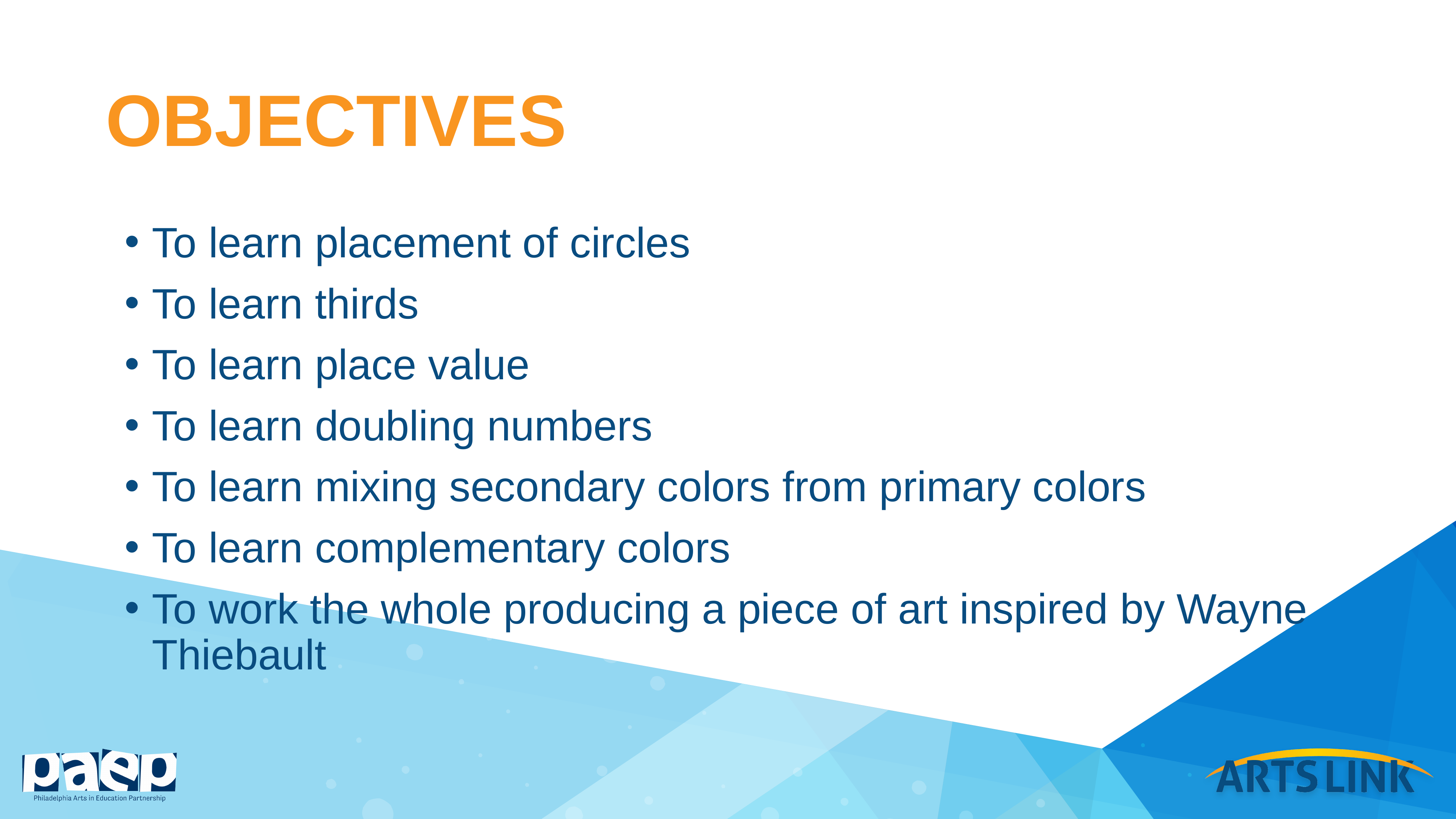

# objectives
To learn placement of circles
To learn thirds
To learn place value
To learn doubling numbers
To learn mixing secondary colors from primary colors
To learn complementary colors
To work the whole producing a piece of art inspired by Wayne Thiebault